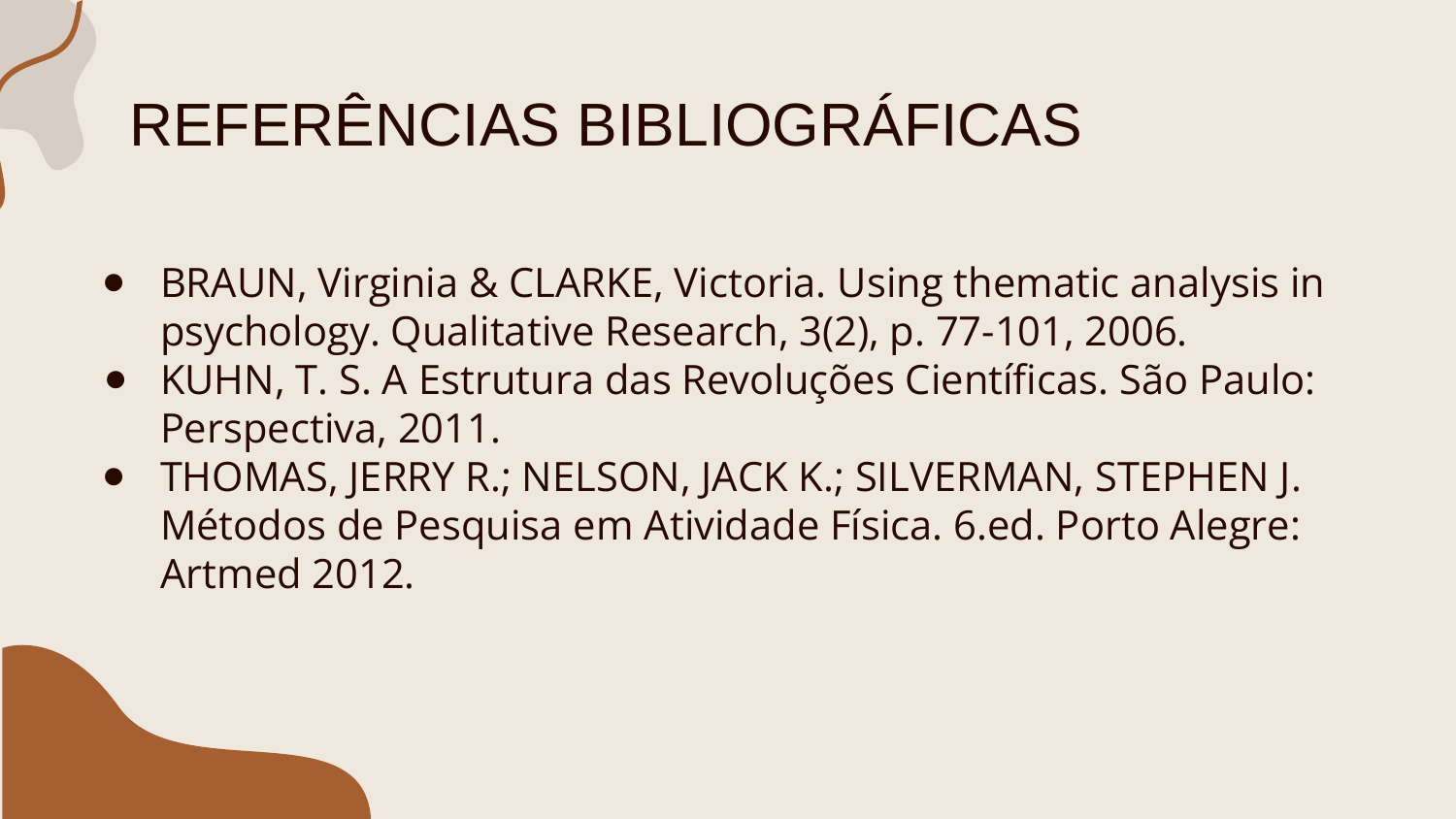

# REFERÊNCIAS BIBLIOGRÁFICAS

BRAUN, Virginia & CLARKE, Victoria. Using thematic analysis in psychology. Qualitative Research, 3(2), p. 77-101, 2006.
KUHN, T. S. A Estrutura das Revoluções Científicas. São Paulo: Perspectiva, 2011.
THOMAS, JERRY R.; NELSON, JACK K.; SILVERMAN, STEPHEN J. Métodos de Pesquisa em Atividade Física. 6.ed. Porto Alegre: Artmed 2012.